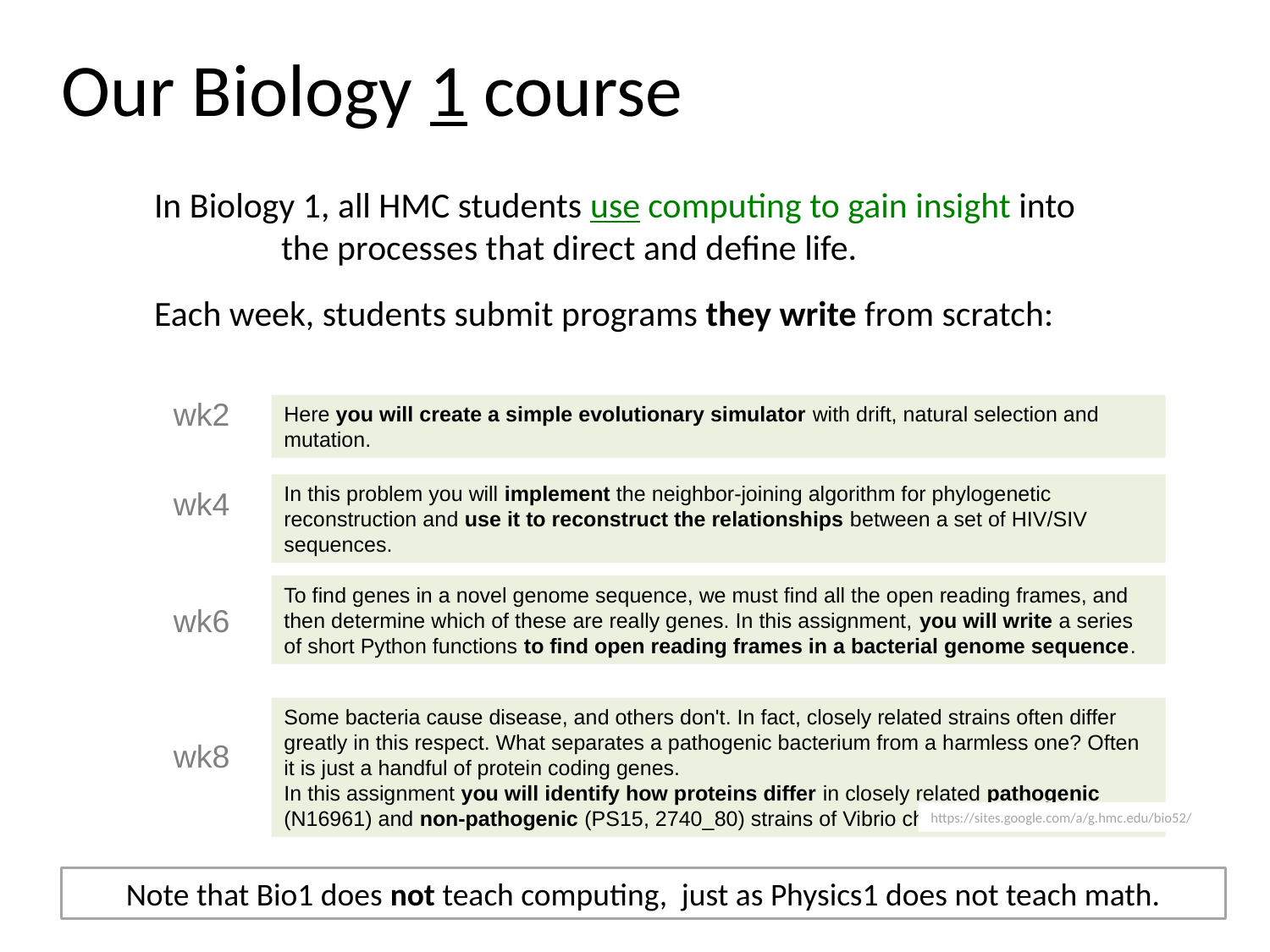

Our Biology 1 course
In Biology 1, all HMC students use computing to gain insight into 	the processes that direct and define life.

Each week, students submit programs they write from scratch:
wk2
Here you will create a simple evolutionary simulator with drift, natural selection and mutation.
In this problem you will implement the neighbor-joining algorithm for phylogenetic reconstruction and use it to reconstruct the relationships between a set of HIV/SIV sequences.
wk4
To find genes in a novel genome sequence, we must find all the open reading frames, and then determine which of these are really genes. In this assignment, you will write a series of short Python functions to find open reading frames in a bacterial genome sequence.
wk6
Some bacteria cause disease, and others don't. In fact, closely related strains often differ greatly in this respect. What separates a pathogenic bacterium from a harmless one? Often it is just a handful of protein coding genes.
In this assignment you will identify how proteins differ in closely related pathogenic (N16961) and non-pathogenic (PS15, 2740_80) strains of Vibrio cholerae.
wk8
https://sites.google.com/a/g.hmc.edu/bio52/
Note that Bio1 does not teach computing,  just as Physics1 does not teach math.